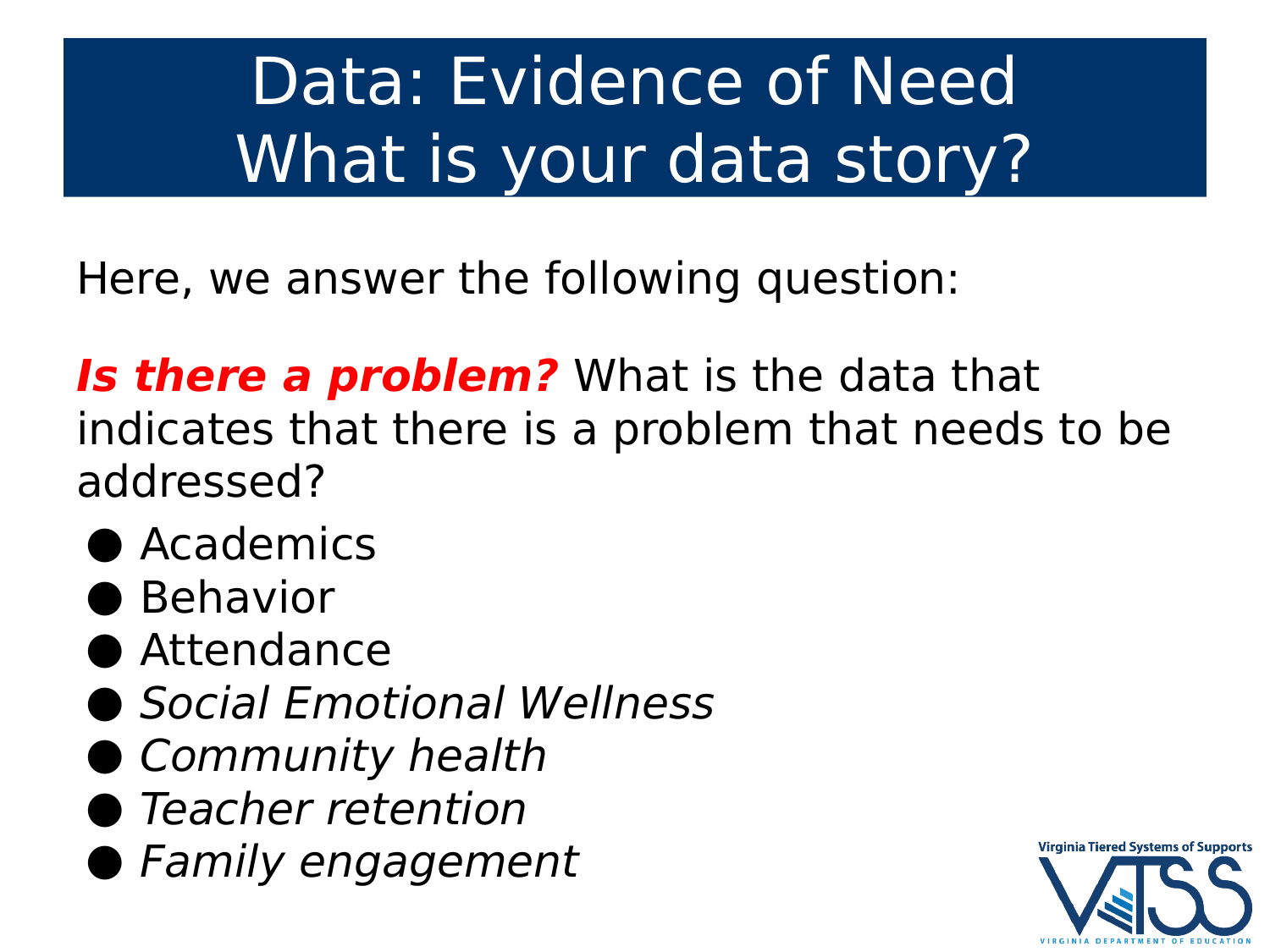

# Data: Evidence of Need
What is your data story?
Here, we answer the following question:

Is there a problem? What is the data that indicates that there is a problem that needs to be addressed?
Academics
Behavior
Attendance
Social Emotional Wellness
Community health
Teacher retention
Family engagement